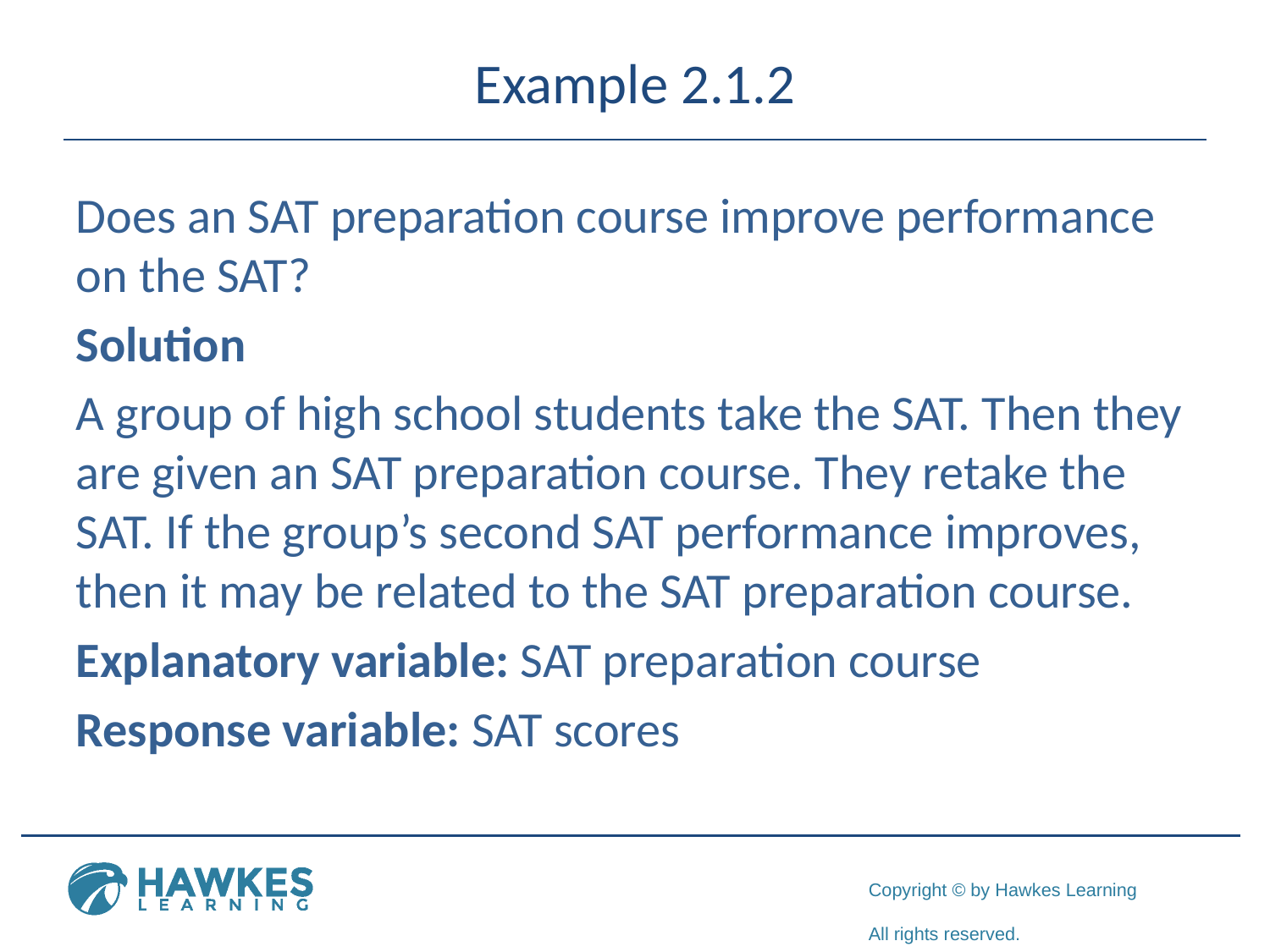

# Example 2.1.2
Does an SAT preparation course improve performance on the SAT?
Solution
A group of high school students take the SAT. Then they are given an SAT preparation course. They retake the SAT. If the group’s second SAT performance improves, then it may be related to the SAT preparation course.
Explanatory variable: SAT preparation course
Response variable: SAT scores